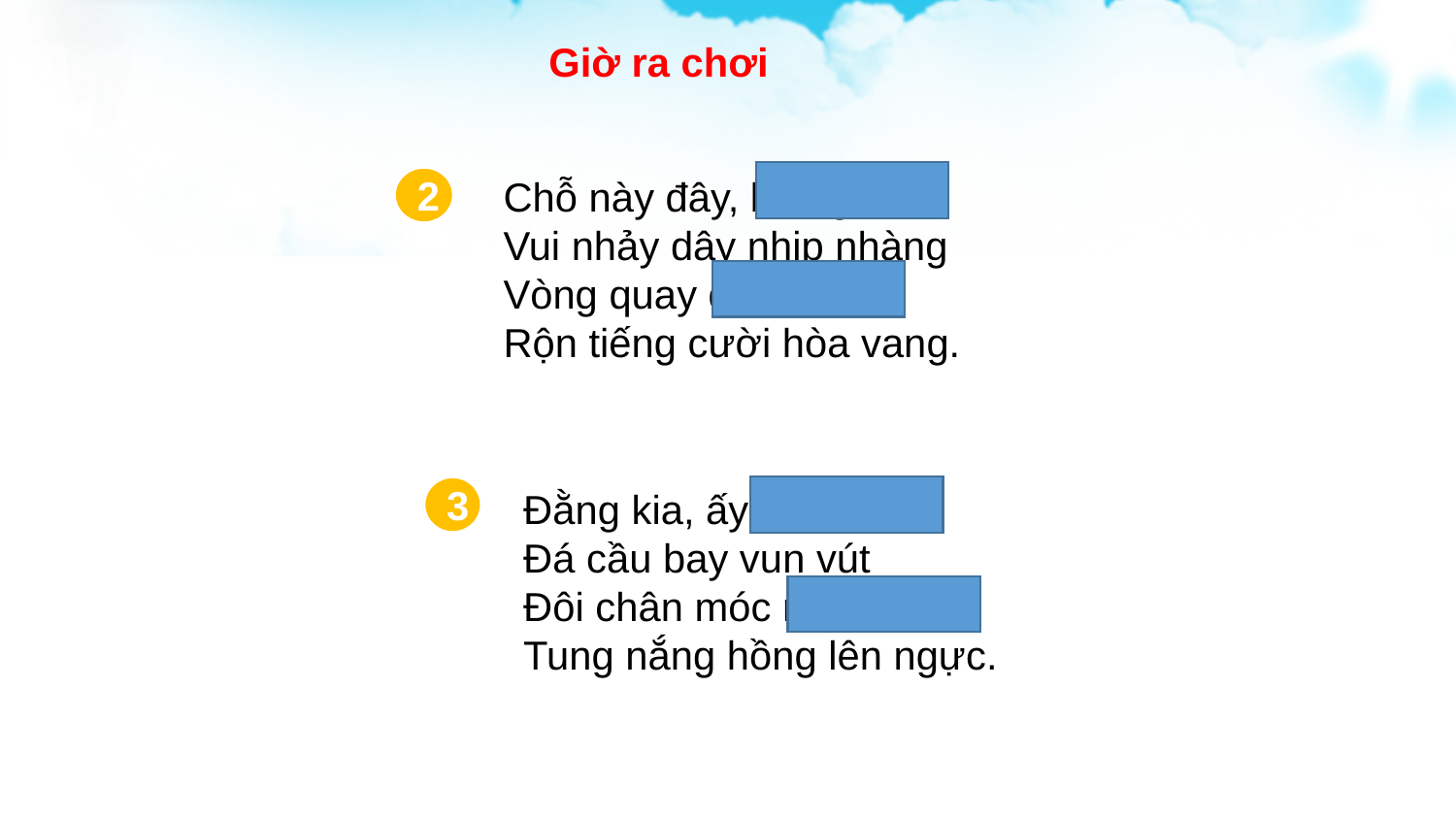

Giờ ra chơi

Chỗ này đây, bạn gái
Vui nhảy dây nhịp nhàng
Vòng quay đều êm ái
Rộn tiếng cười hòa vang.
2

3
Đằng kia, ấy bạn trai
Đá cầu bay vun vút
Đôi chân móc rất tài
Tung nắng hồng lên ngực.